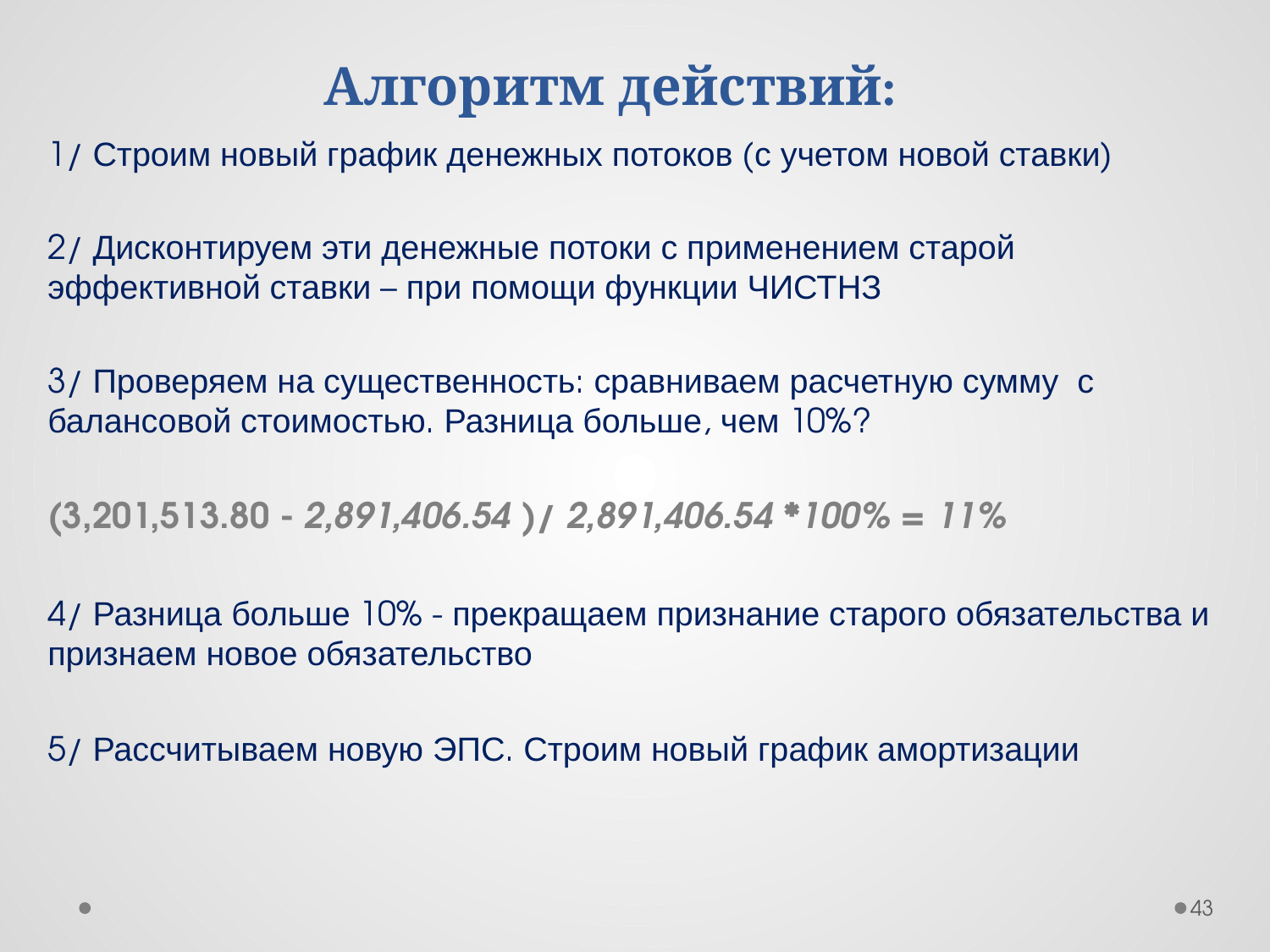

Алгоритм действий:
1/ Строим новый график денежных потоков (с учетом новой ставки)

2/ Дисконтируем эти денежные потоки с применением старой эффективной ставки – при помощи функции ЧИСТНЗ

3/ Проверяем на существенность: сравниваем расчетную сумму  с балансовой стоимостью. Разница больше, чем 10%?

(3,201,513.80 - 2,891,406.54 )/ 2,891,406.54 *100% = 11%

4/ Разница больше 10% - прекращаем признание старого обязательства и признаем новое обязательство

5/ Рассчитываем новую ЭПС. Строим новый график амортизации

43